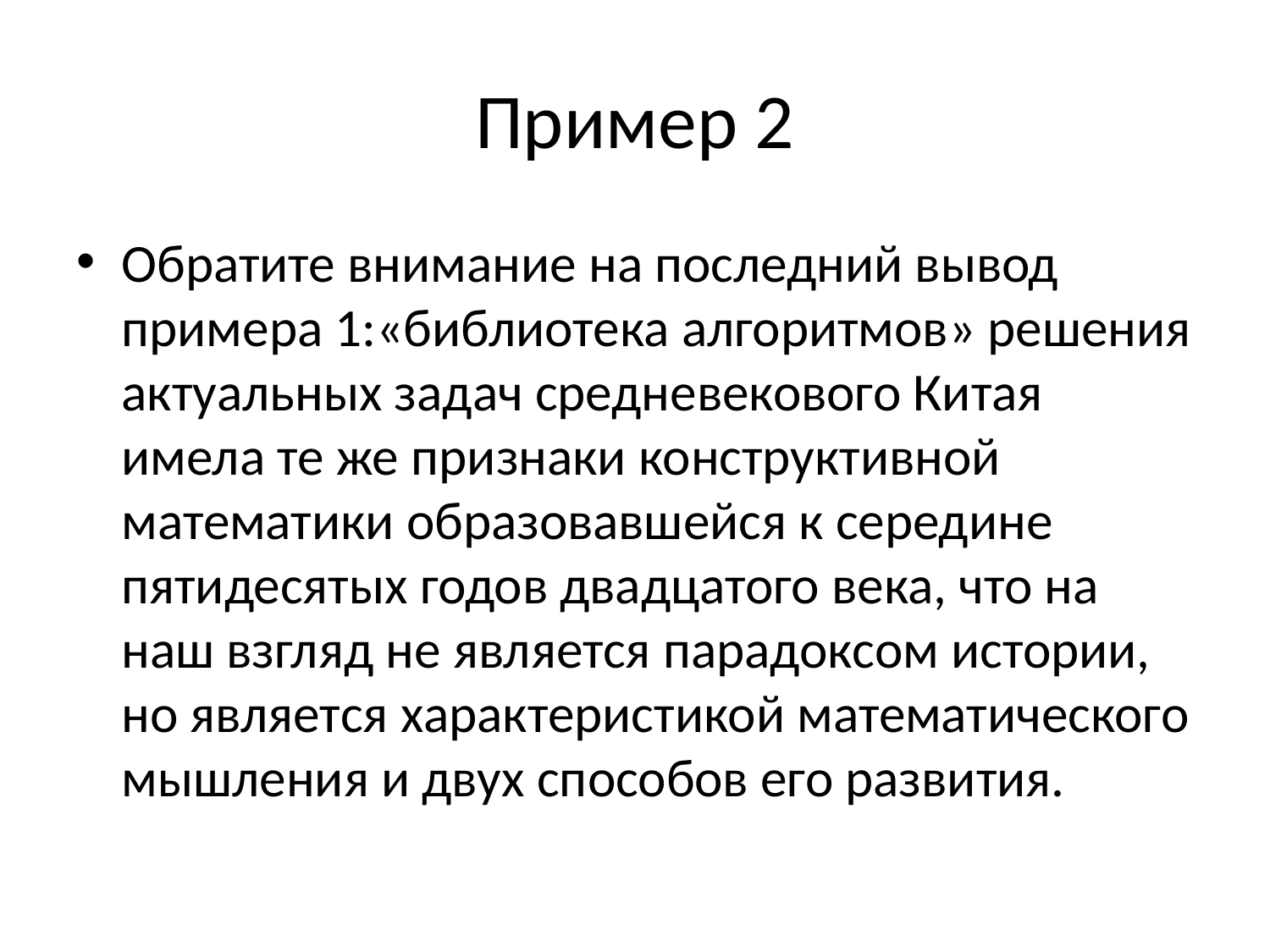

# Пример 2
Обратите внимание на последний вывод примера 1:«библиотека алгоритмов» решения актуальных задач средневекового Китая имела те же признаки конструктивной математики образовавшейся к середине пятидесятых годов двадцатого века, что на наш взгляд не является парадоксом истории, но является характеристикой математического мышления и двух способов его развития.